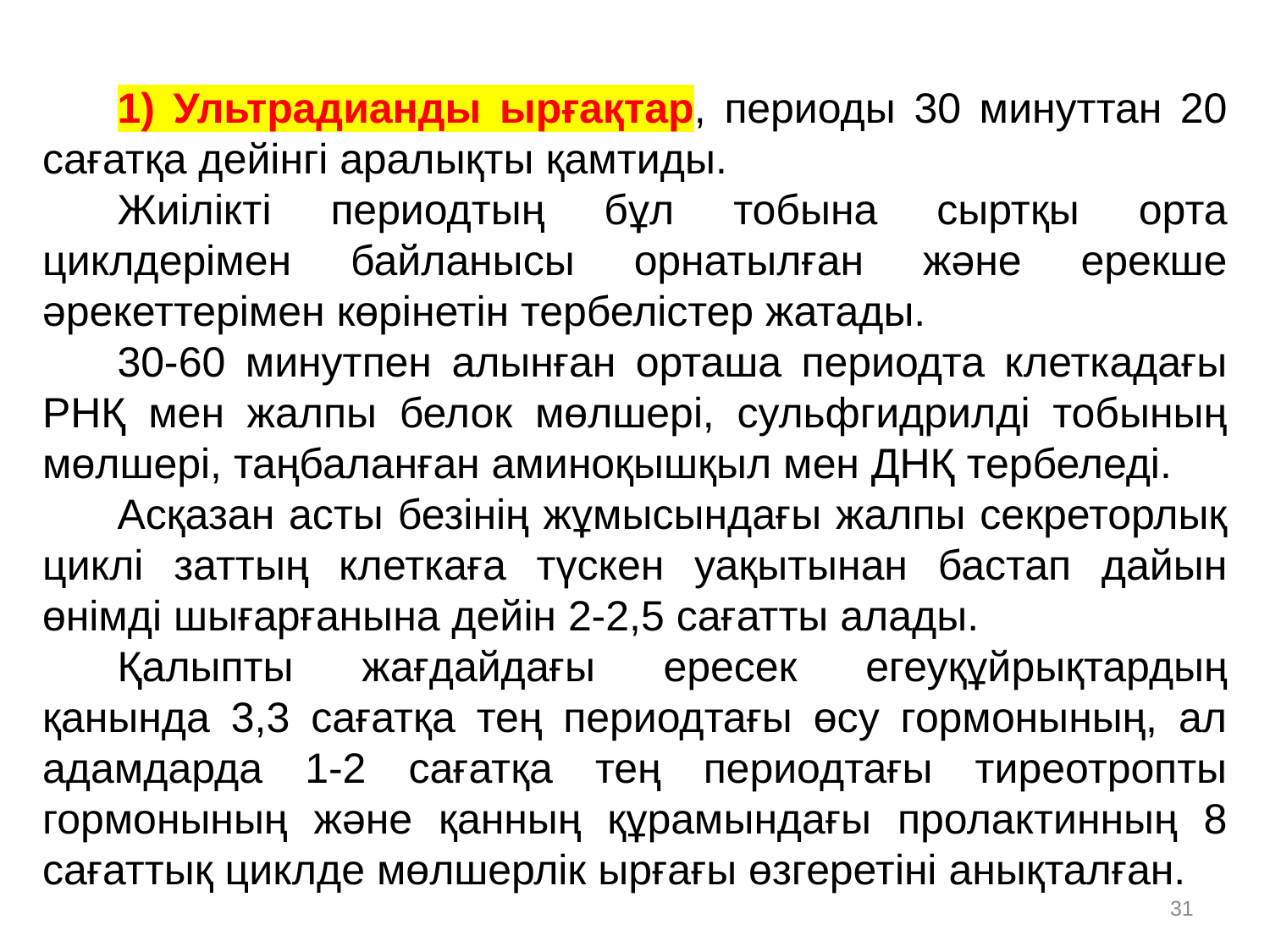

1) Ультрадианды ырғақтар, периоды 30 минуттан 20 сағатқа дейінгі аралықты қамтиды.
Жиілікті периодтың бұл тобына сыртқы орта циклдерімен байланысы орнатылған және ерекше әрекеттерімен көрінетін тербелістер жатады.
30-60 минутпен алынған орташа периодта клеткадағы РНҚ мен жалпы белок мөлшері, сульфгидрилді тобының мөлшері, таңбаланған аминоқышқыл мен ДНҚ тербеледі.
Асқазан асты безінің жұмысындағы жалпы секреторлық циклі заттың клеткаға түскен уақытынан бастап дайын өнімді шығарғанына дейін 2-2,5 сағатты алады.
Қалыпты жағдайдағы ересек егеуқұйрықтардың қанында 3,3 сағатқа тең периодтағы өсу гормонының, ал адамдарда 1-2 сағатқа тең периодтағы тиреотропты гормонының және қанның құрамындағы пролактинның 8 сағаттық циклде мөлшерлік ырғағы өзгеретіні анықталған.
31